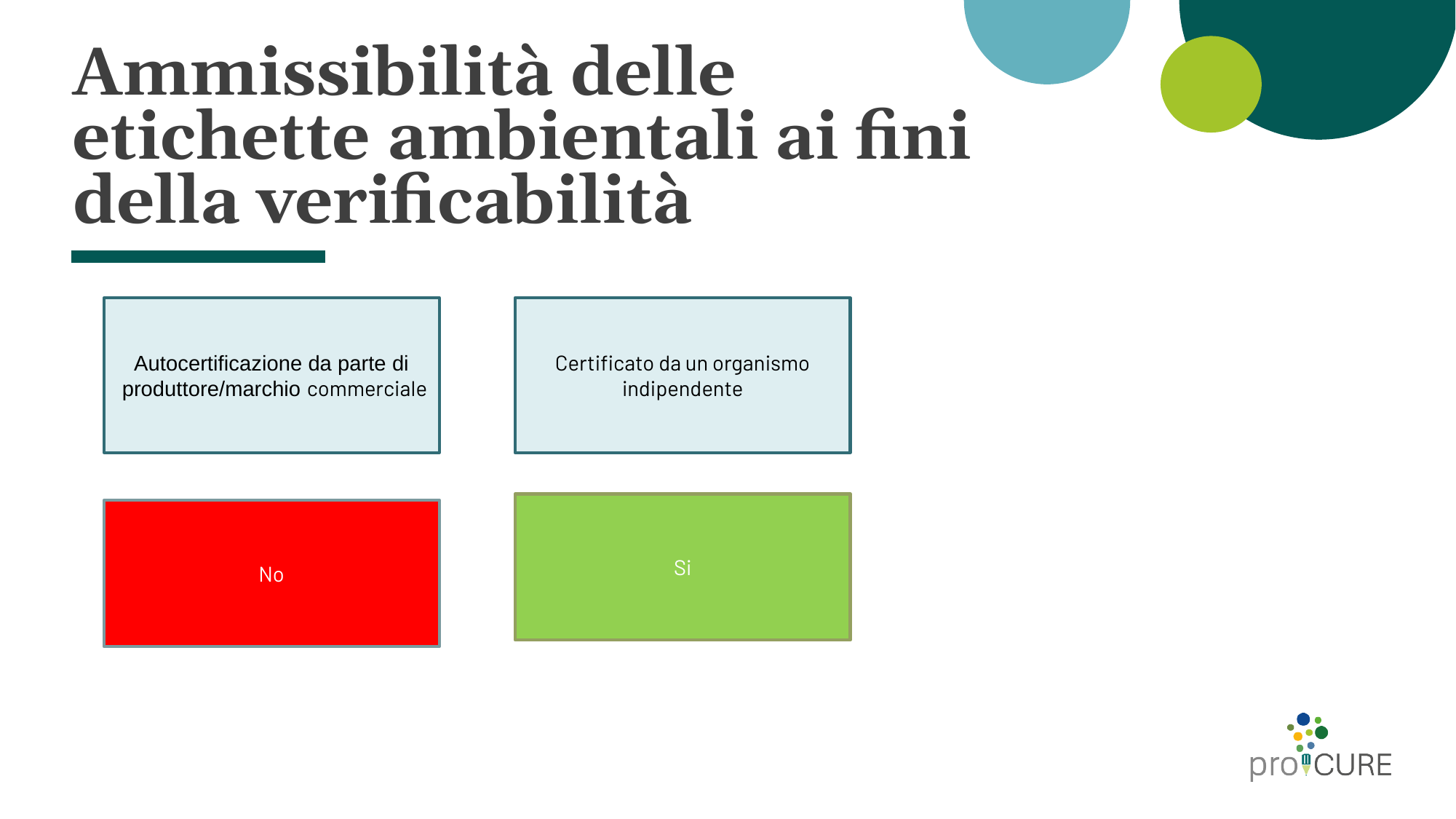

# Ammissibilità delle etichette ambientali ai fini della verificabilità
Autocertificazione da parte di
 produttore/marchio commerciale
Certificato da un organismo indipendente
Si
No